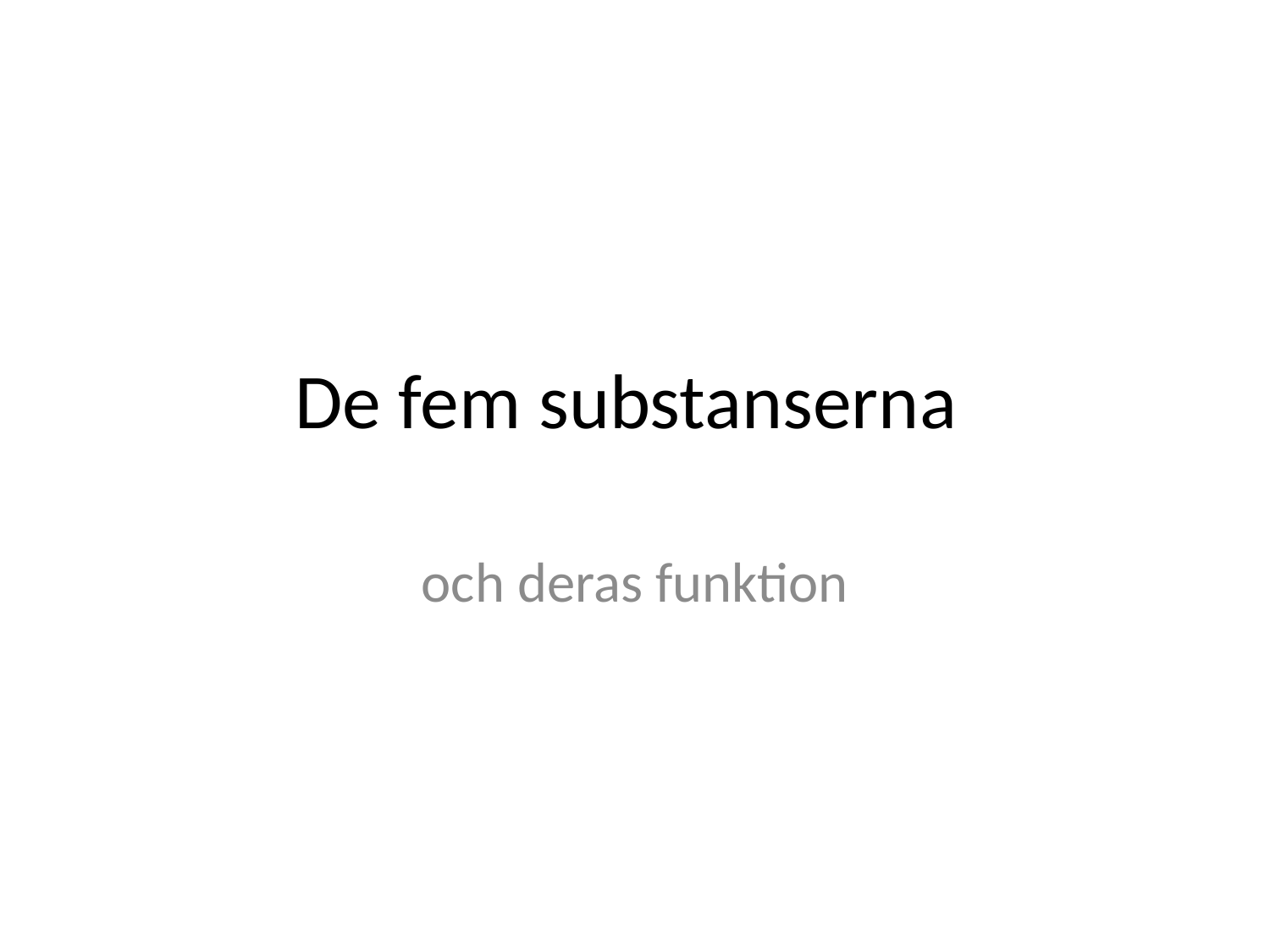

# De fem substanserna
och deras funktion